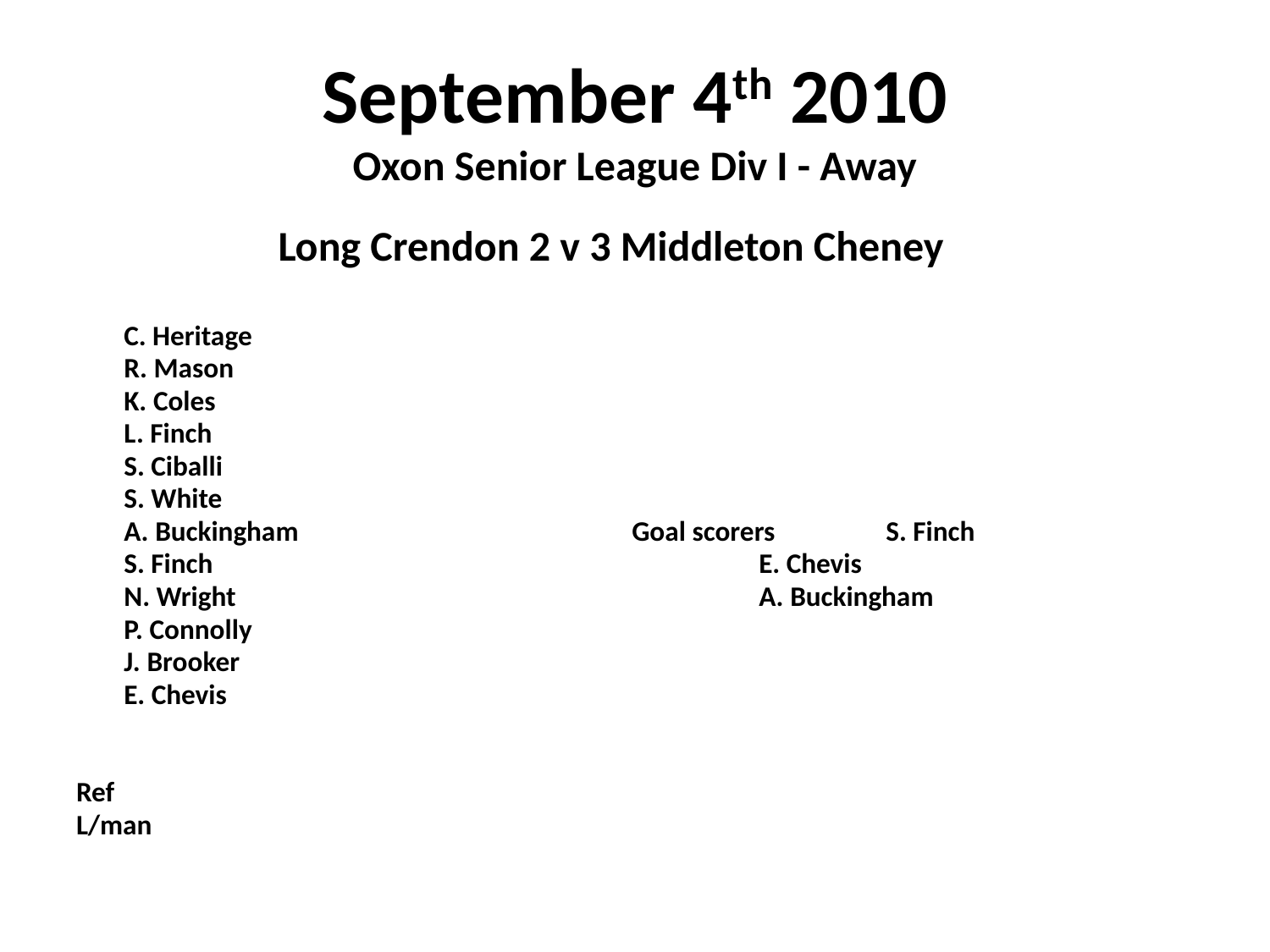

# September 4th 2010 Oxon Senior League Div I - Away
Long Crendon 2 v 3 Middleton Cheney

	C. Heritage
	R. Mason
	K. Coles
	L. Finch
	S. Ciballi
	S. White
	A. Buckingham			Goal scorers	S. Finch
	S. Finch					E. Chevis
	N. Wright					A. Buckingham
	P. Connolly
	J. Brooker
	E. Chevis

Ref
L/man